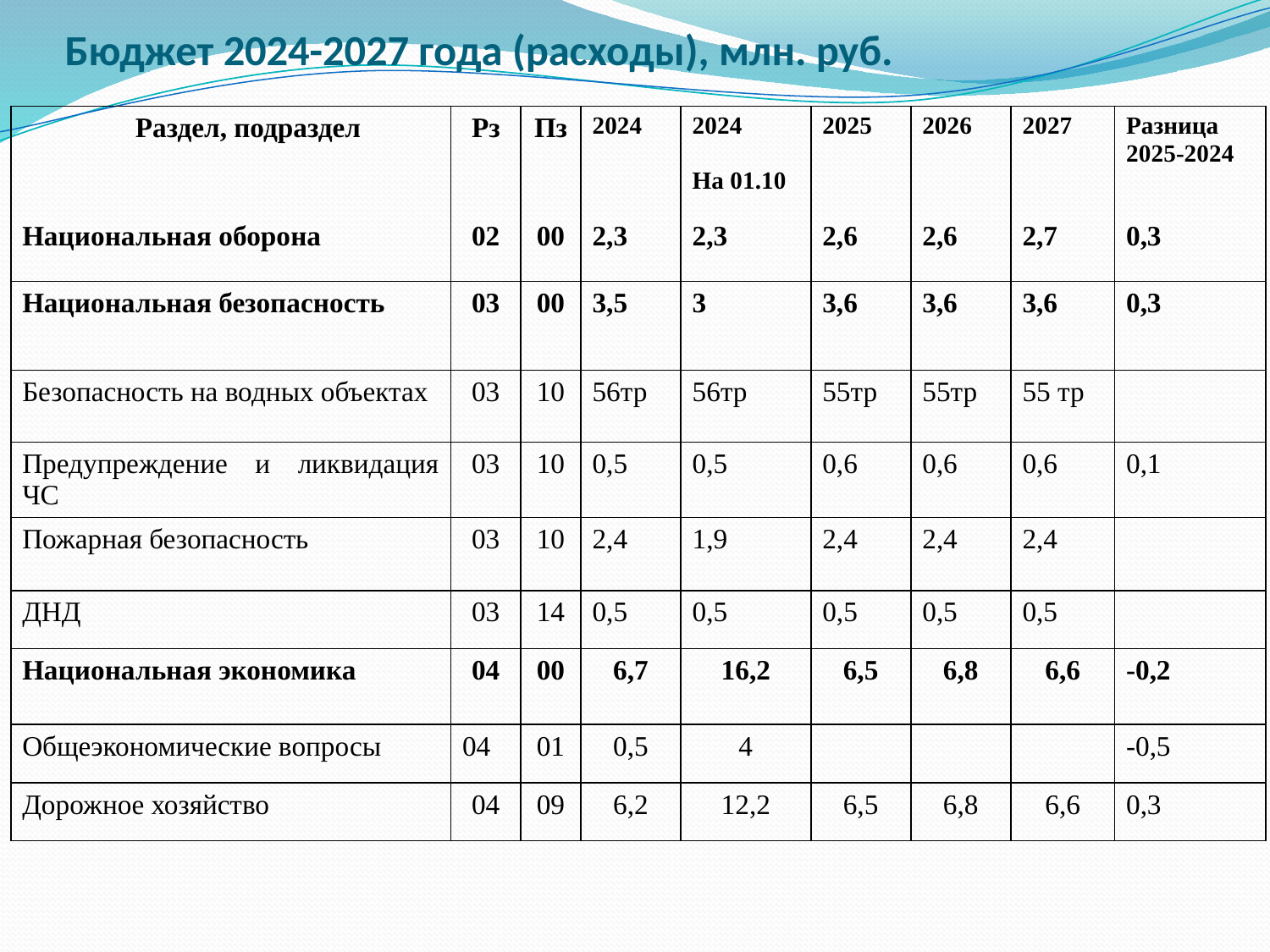

# Бюджет 2024-2027 года (расходы), млн. руб.
| Раздел, подраздел | Рз | Пз | 2024 | 2024 На 01.10 | 2025 | 2026 | 2027 | Разница 2025-2024 |
| --- | --- | --- | --- | --- | --- | --- | --- | --- |
| Национальная оборона | 02 | 00 | 2,3 | 2,3 | 2,6 | 2,6 | 2,7 | 0,3 |
| Национальная безопасность | 03 | 00 | 3,5 | 3 | 3,6 | 3,6 | 3,6 | 0,3 |
| Безопасность на водных объектах | 03 | 10 | 56тр | 56тр | 55тр | 55тр | 55 тр |  |
| Предупреждение и ликвидация ЧС | 03 | 10 | 0,5 | 0,5 | 0,6 | 0,6 | 0,6 | 0,1 |
| Пожарная безопасность | 03 | 10 | 2,4 | 1,9 | 2,4 | 2,4 | 2,4 |  |
| ДНД | 03 | 14 | 0,5 | 0,5 | 0,5 | 0,5 | 0,5 |  |
| Национальная экономика | 04 | 00 | 6,7 | 16,2 | 6,5 | 6,8 | 6,6 | -0,2 |
| Общеэкономические вопросы | 04 | 01 | 0,5 | 4 |  |  |  | -0,5 |
| Дорожное хозяйство | 04 | 09 | 6,2 | 12,2 | 6,5 | 6,8 | 6,6 | 0,3 |